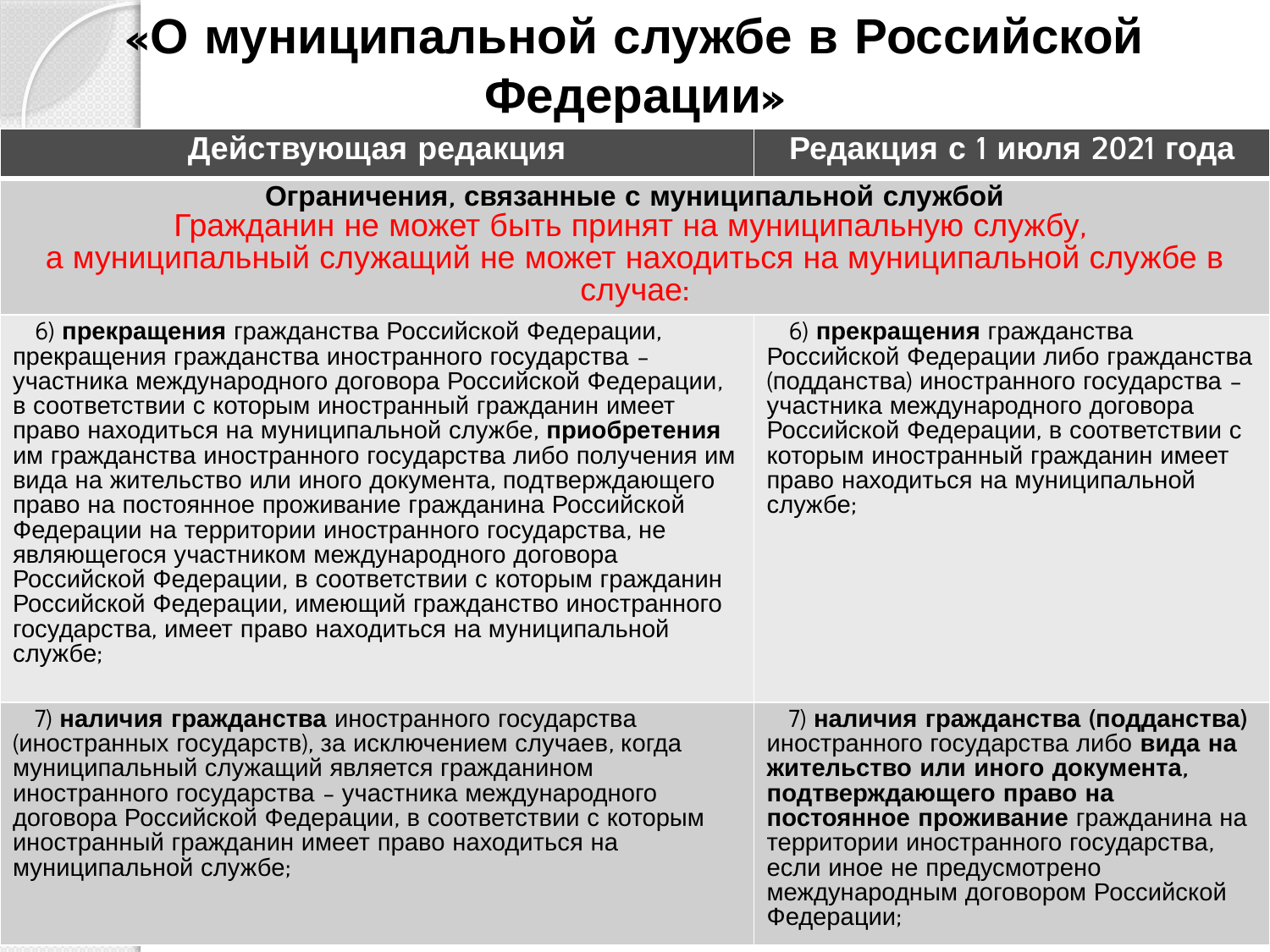

# Статья 13 Федерального закона от 02.03.2007 № 25-ФЗ «О муниципальной службе в Российской Федерации»
| Действующая редакция | Редакция с 1 июля 2021 года |
| --- | --- |
| Ограничения, связанные с муниципальной службой Гражданин не может быть принят на муниципальную службу, а муниципальный служащий не может находиться на муниципальной службе в случае: |  |
| 6) прекращения гражданства Российской Федерации, прекращения гражданства иностранного государства – участника международного договора Российской Федерации, в соответствии с которым иностранный гражданин имеет право находиться на муниципальной службе, приобретения им гражданства иностранного государства либо получения им вида на жительство или иного документа, подтверждающего право на постоянное проживание гражданина Российской Федерации на территории иностранного государства, не являющегося участником международного договора Российской Федерации, в соответствии с которым гражданин Российской Федерации, имеющий гражданство иностранного государства, имеет право находиться на муниципальной службе; | 6) прекращения гражданства Российской Федерации либо гражданства (подданства) иностранного государства – участника международного договора Российской Федерации, в соответствии с которым иностранный гражданин имеет право находиться на муниципальной службе; |
| 7) наличия гражданства иностранного государства (иностранных государств), за исключением случаев, когда муниципальный служащий является гражданином иностранного государства – участника международного договора Российской Федерации, в соответствии с которым иностранный гражданин имеет право находиться на муниципальной службе; | 7) наличия гражданства (подданства) иностранного государства либо вида на жительство или иного документа, подтверждающего право на постоянное проживание гражданина на территории иностранного государства, если иное не предусмотрено международным договором Российской Федерации; |